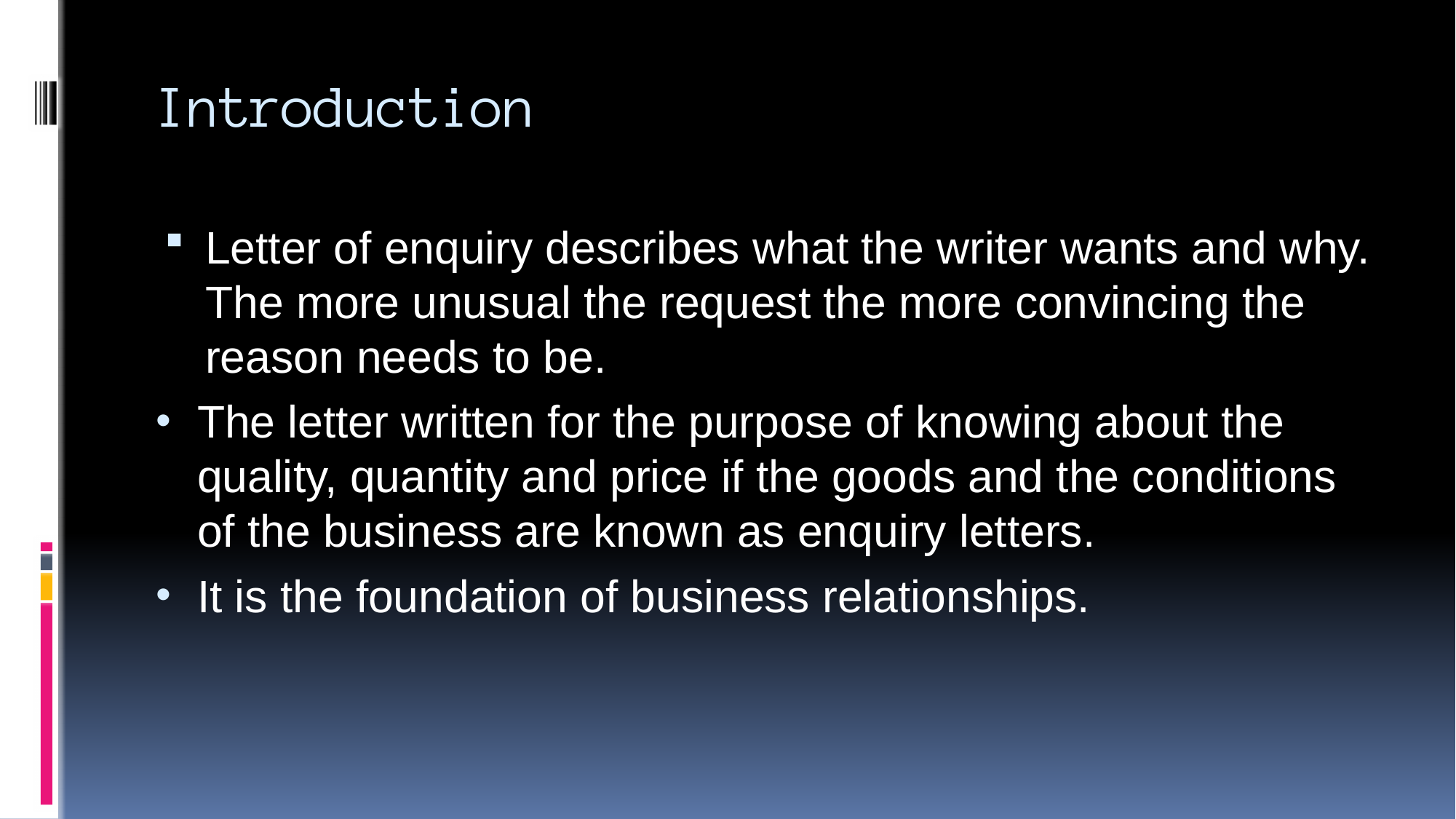

# Introduction
Letter of enquiry describes what the writer wants and why. The more unusual the request the more convincing the reason needs to be.
The letter written for the purpose of knowing about the quality, quantity and price if the goods and the conditions of the business are known as enquiry letters.
It is the foundation of business relationships.